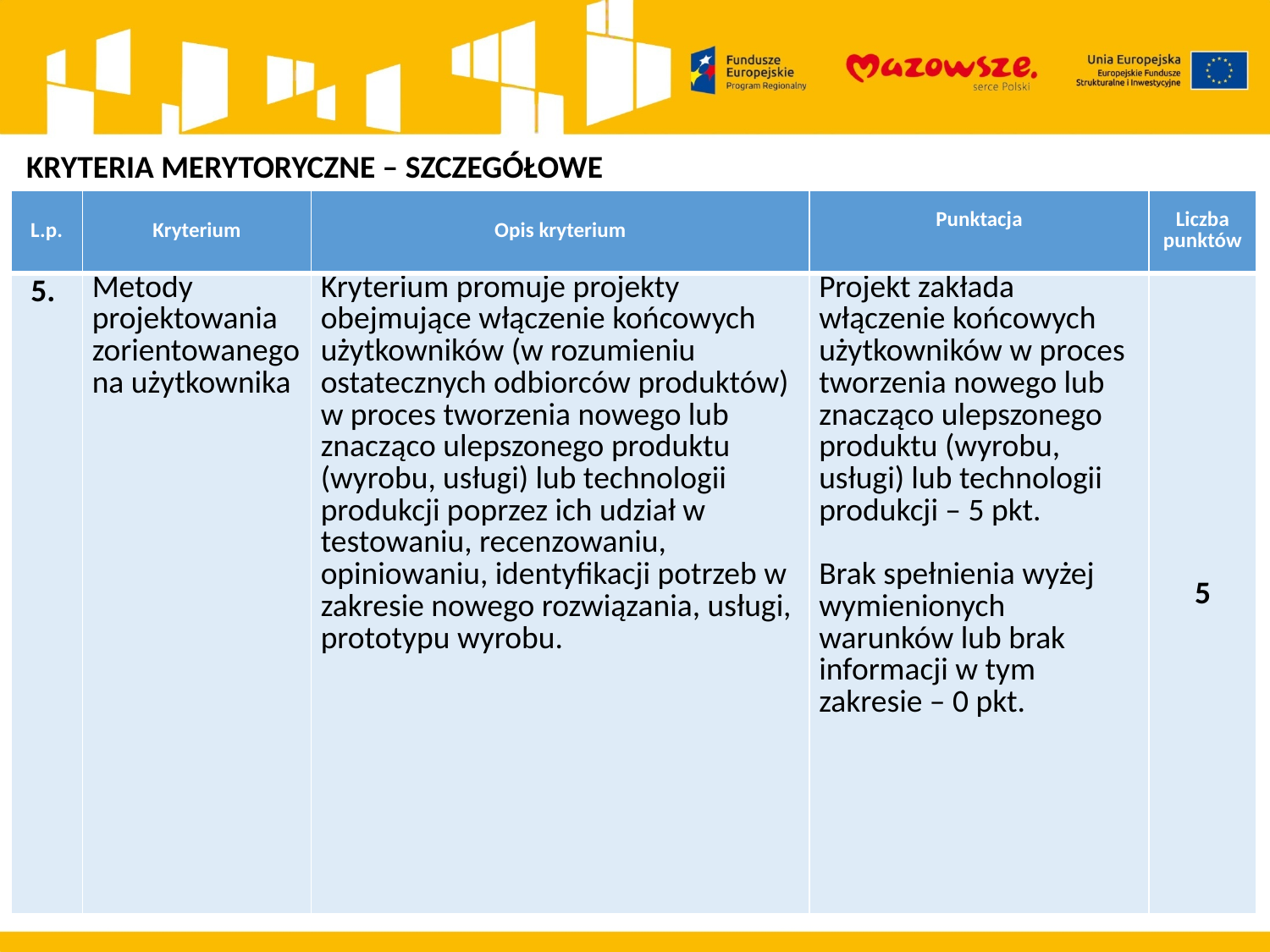

KRYTERIA MERYTORYCZNE – SZCZEGÓŁOWE
| L.p. | Kryterium | Opis kryterium | Punktacja | Liczba punktów |
| --- | --- | --- | --- | --- |
| 5. | Metody projektowania zorientowanego na użytkownika | Kryterium promuje projekty obejmujące włączenie końcowych użytkowników (w rozumieniu ostatecznych odbiorców produktów) w proces tworzenia nowego lub znacząco ulepszonego produktu (wyrobu, usługi) lub technologii produkcji poprzez ich udział w testowaniu, recenzowaniu, opiniowaniu, identyfikacji potrzeb w zakresie nowego rozwiązania, usługi, prototypu wyrobu. | Projekt zakłada włączenie końcowych użytkowników w proces tworzenia nowego lub znacząco ulepszonego produktu (wyrobu, usługi) lub technologii produkcji – 5 pkt. Brak spełnienia wyżej wymienionych warunków lub brak informacji w tym zakresie – 0 pkt. | 5 |